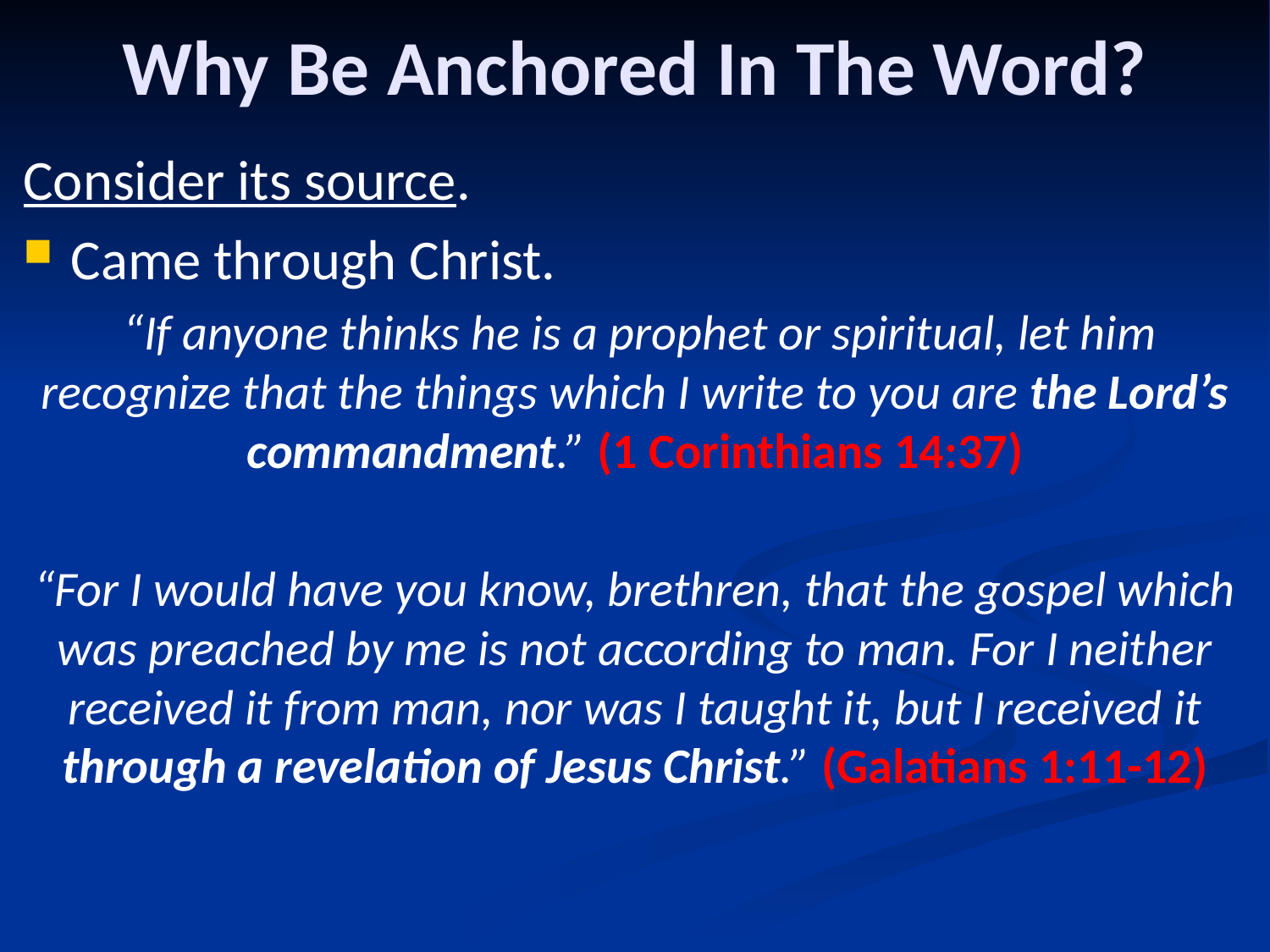

# Why Be Anchored In The Word?
Consider its source.
Came through Christ.
 “If anyone thinks he is a prophet or spiritual, let him recognize that the things which I write to you are the Lord’s commandment.” (1 Corinthians 14:37)

“For I would have you know, brethren, that the gospel which was preached by me is not according to man. For I neither received it from man, nor was I taught it, but I received it through a revelation of Jesus Christ.” (Galatians 1:11-12)